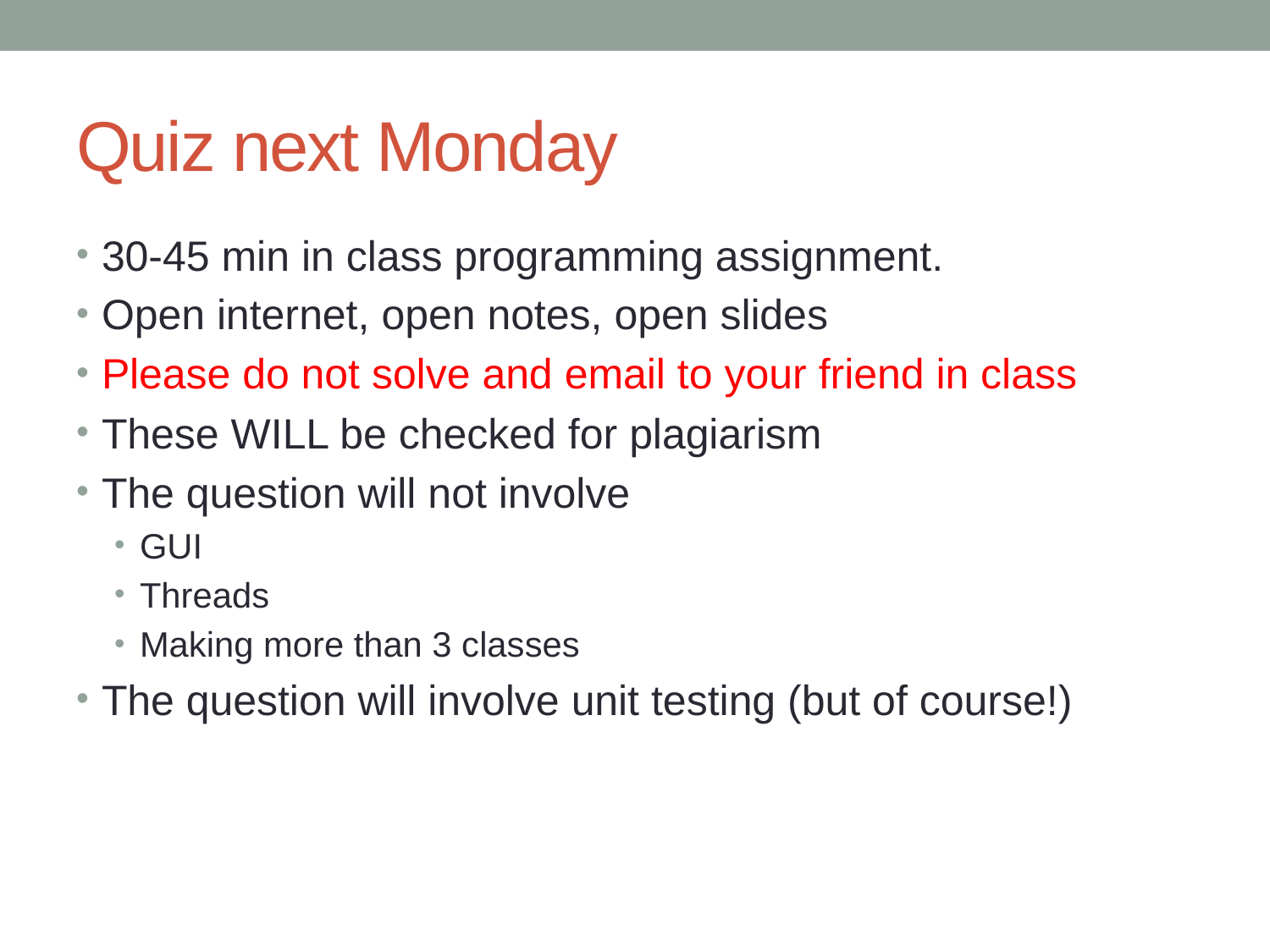

# Quiz next Monday
30-45 min in class programming assignment.
Open internet, open notes, open slides
Please do not solve and email to your friend in class
These WILL be checked for plagiarism
The question will not involve
GUI
Threads
Making more than 3 classes
The question will involve unit testing (but of course!)